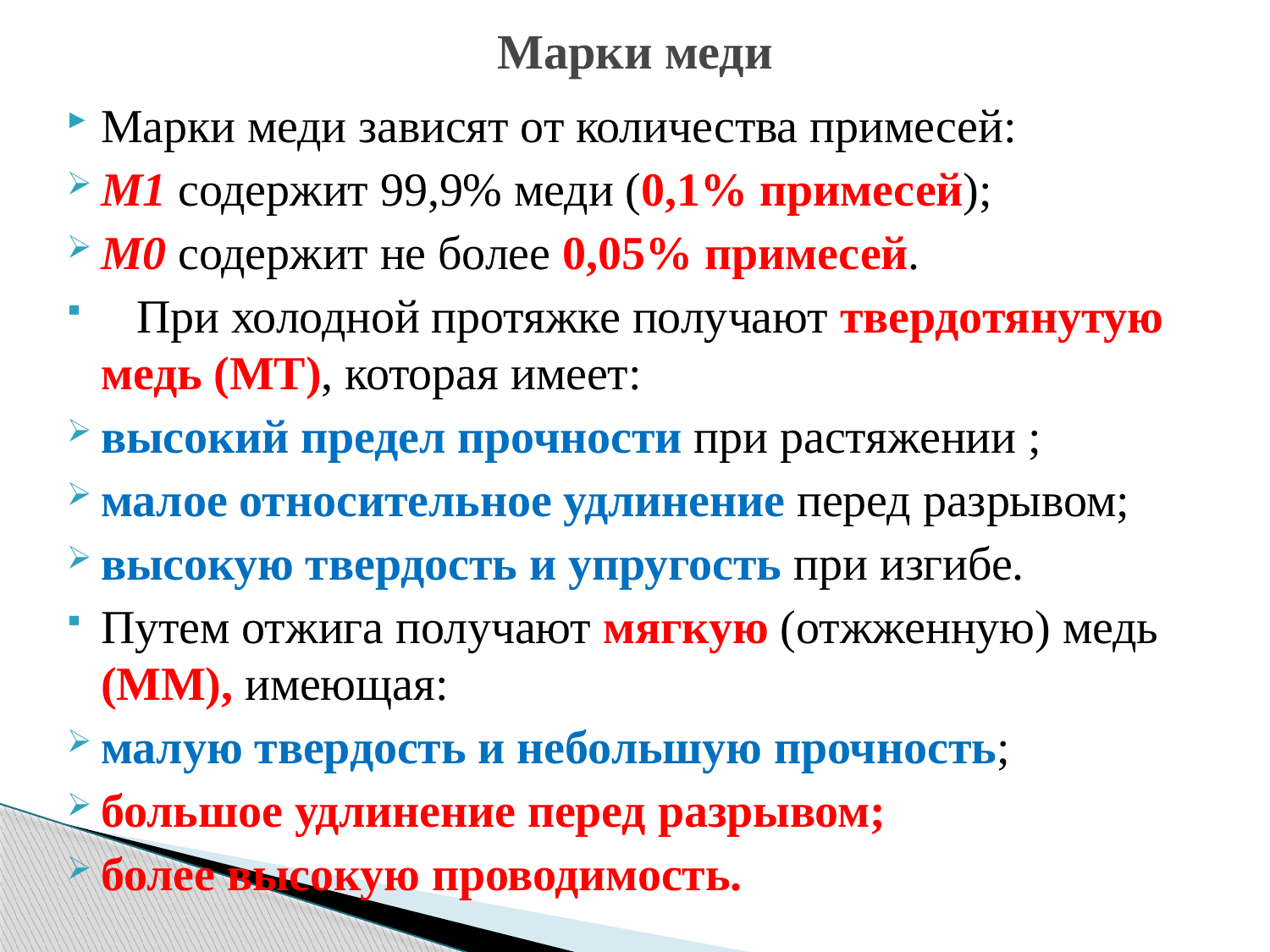

# Марки меди
Марки меди зависят от количества примесей:
М1 содержит 99,9% меди (0,1% примесей);
М0 содержит не более 0,05% примесей.
   При холодной протяжке получают твердотянутую  медь (МТ), которая имеет:
высокий предел прочности при растяжении ;
малое относительное удлинение перед разрывом;
высокую твердость и упругость при изгибе.
Путем отжига получают мягкую (отжженную) медь (ММ), имеющая:
малую твердость и небольшую прочность;
большое удлинение перед разрывом;
более высокую проводимость.